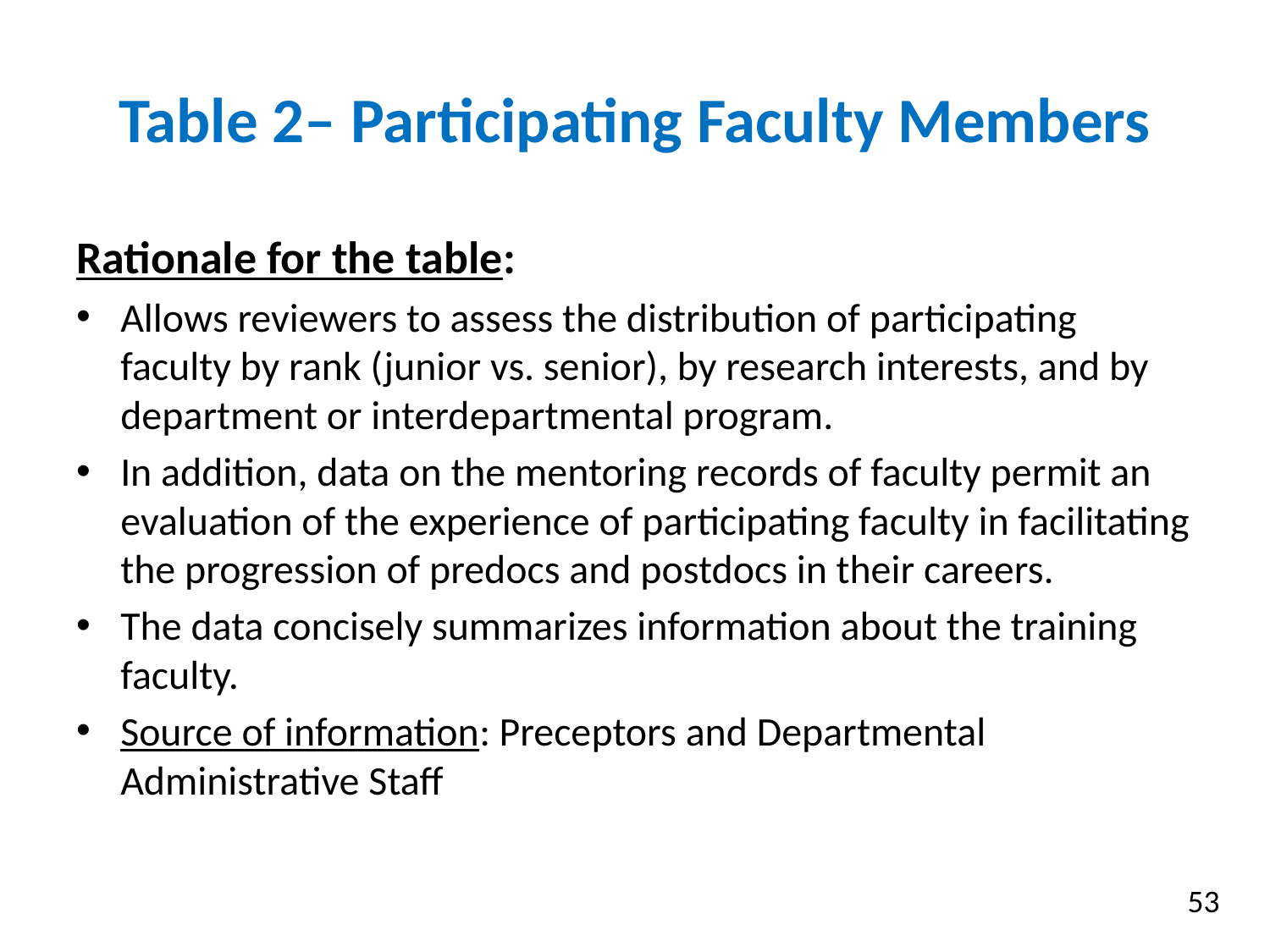

# Table 2– Participating Faculty Members
Rationale for the table:
Allows reviewers to assess the distribution of participating faculty by rank (junior vs. senior), by research interests, and by department or interdepartmental program.
In addition, data on the mentoring records of faculty permit an evaluation of the experience of participating faculty in facilitating the progression of predocs and postdocs in their careers.
The data concisely summarizes information about the training faculty.
Source of information: Preceptors and Departmental Administrative Staff
53